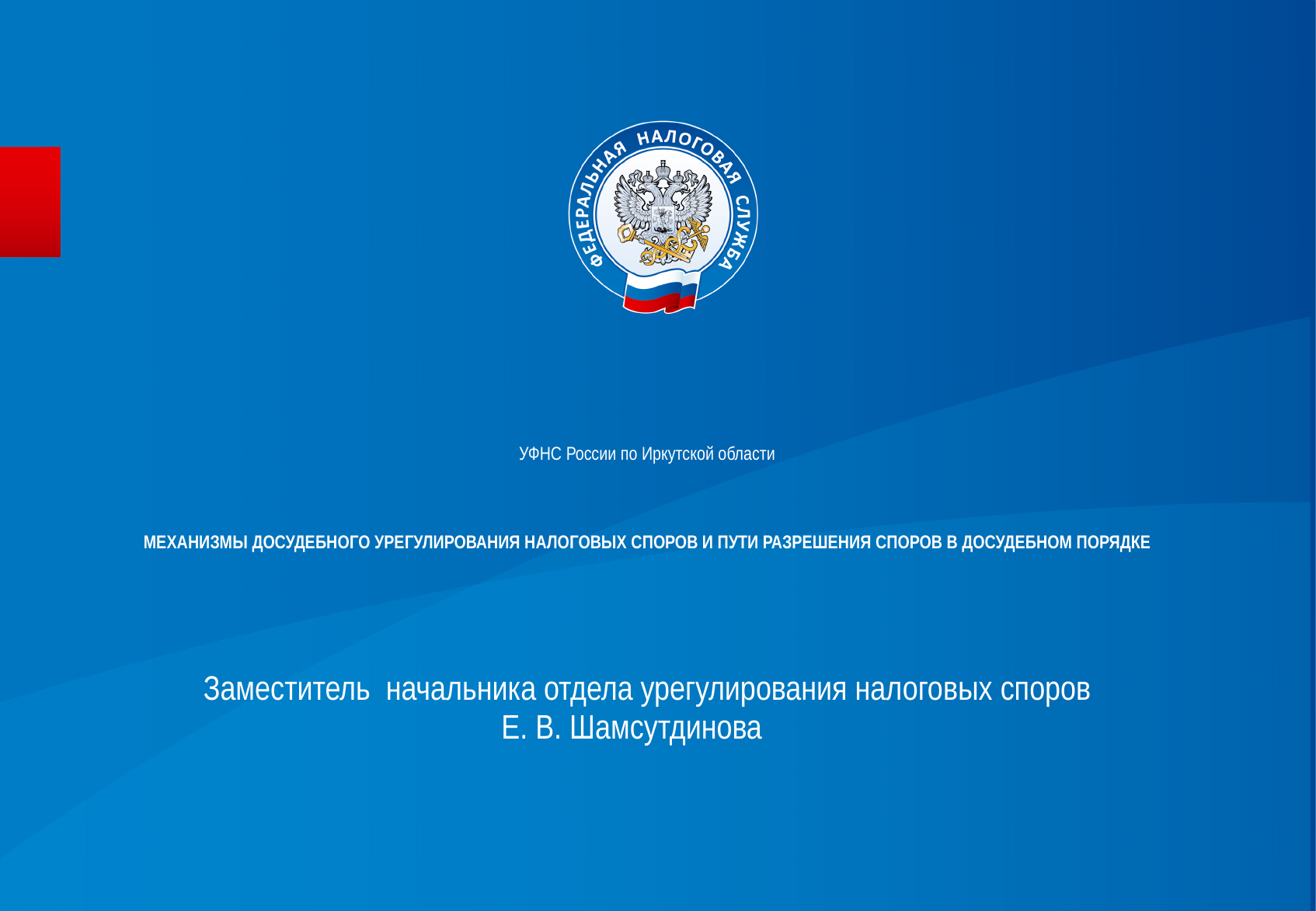

# УФНС России по Иркутской области МЕХАНИЗМЫ ДОСУДЕБНОГО УРЕГУЛИРОВАНИЯ НАЛОГОВЫХ СПОРОВ И ПУТИ РАЗРЕШЕНИЯ СПОРОВ В ДОСУДЕБНОМ ПОРЯДКЕ

     Заместитель  начальника отдела урегулирования налоговых споров
 Е. В. Шамсутдинова